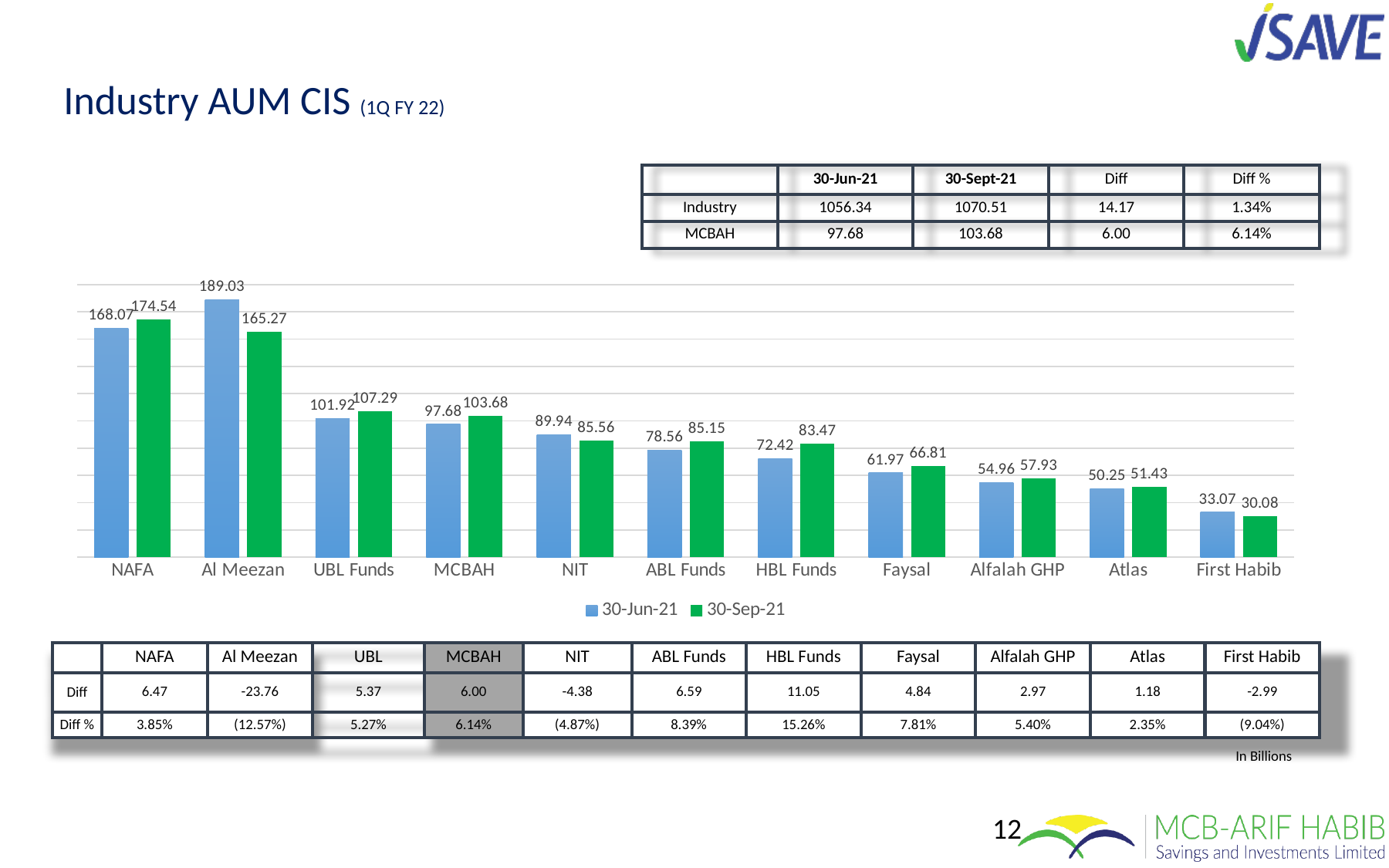

# Industry AUM CIS (1Q FY 22)
|  | 30-Jun-21 | 30-Sept-21 | Diff | Diff % |
| --- | --- | --- | --- | --- |
| Industry | 1056.34 | 1070.51 | 14.17 | 1.34% |
| MCBAH | 97.68 | 103.68 | 6.00 | 6.14% |

### Chart

| Category | 30-Jun-21 | 30-Sep-21 |
|---|---|---|
| NAFA | 168.07 | 174.54 |
| Al Meezan | 189.03 | 165.27 |
| UBL Funds | 101.92 | 107.29 |
| MCBAH | 97.68 | 103.68 |
| NIT | 89.94 | 85.56 |
| ABL Funds | 78.56 | 85.15 |
| HBL Funds | 72.42 | 83.47 |
| Faysal | 61.97 | 66.81 |
| Alfalah GHP | 54.96 | 57.93 |
| Atlas | 50.25 | 51.43 |
| First Habib | 33.07 | 30.08 |
|  | NAFA | Al Meezan | UBL | MCBAH | NIT | ABL Funds | HBL Funds | Faysal | Alfalah GHP | Atlas | First Habib |
| --- | --- | --- | --- | --- | --- | --- | --- | --- | --- | --- | --- |
| Diff | 6.47 | -23.76 | 5.37 | 6.00 | -4.38 | 6.59 | 11.05 | 4.84 | 2.97 | 1.18 | -2.99 |
| Diff % | 3.85% | (12.57%) | 5.27% | 6.14% | (4.87%) | 8.39% | 15.26% | 7.81% | 5.40% | 2.35% | (9.04%) |
In Billions
12